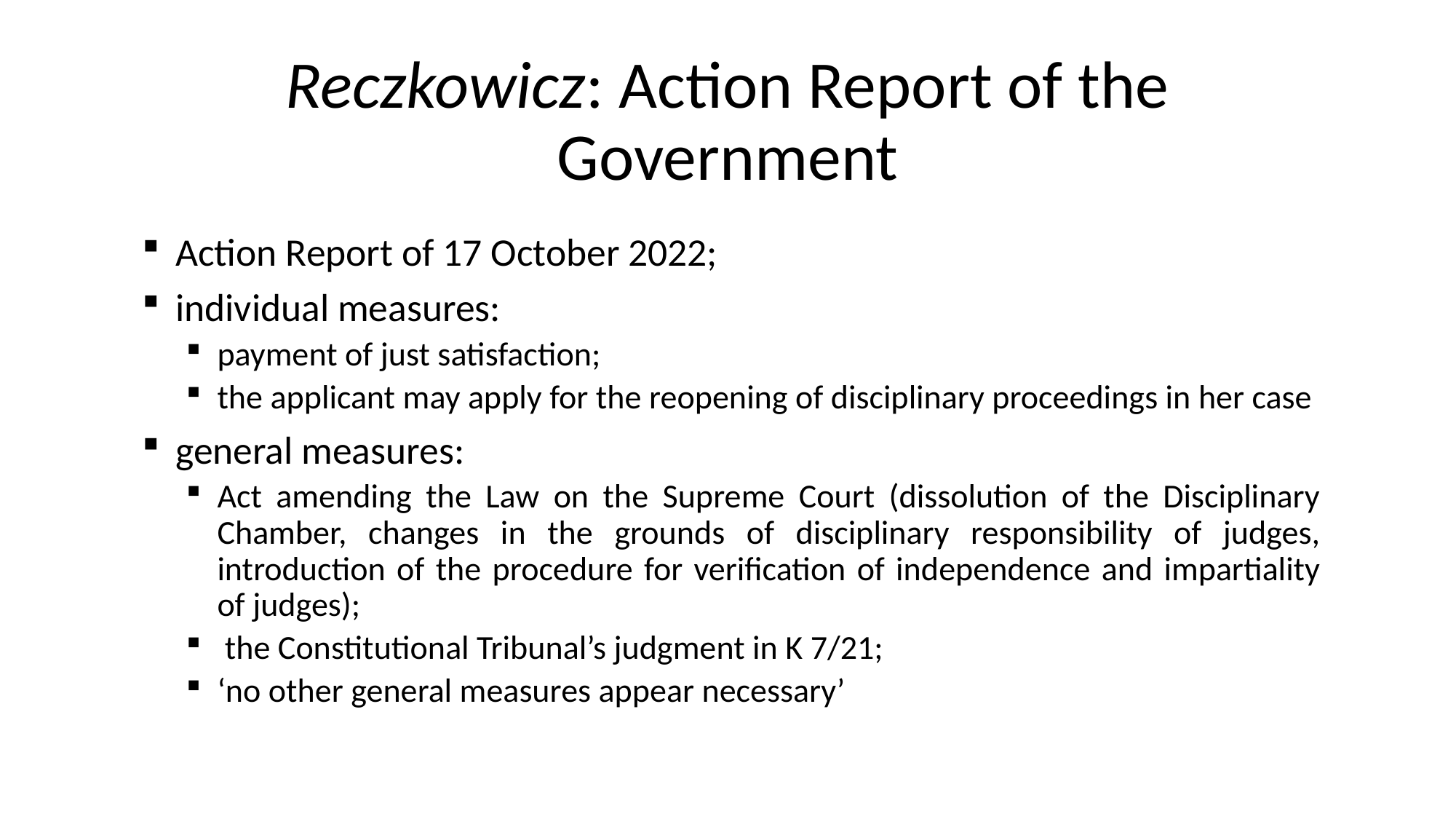

# Reczkowicz: Action Report of the Government
 Action Report of 17 October 2022;
 individual measures:
payment of just satisfaction;
the applicant may apply for the reopening of disciplinary proceedings in her case
 general measures:
Act amending the Law on the Supreme Court (dissolution of the Disciplinary Chamber, changes in the grounds of disciplinary responsibility of judges, introduction of the procedure for verification of independence and impartiality of judges);
 the Constitutional Tribunal’s judgment in K 7/21;
‘no other general measures appear necessary’